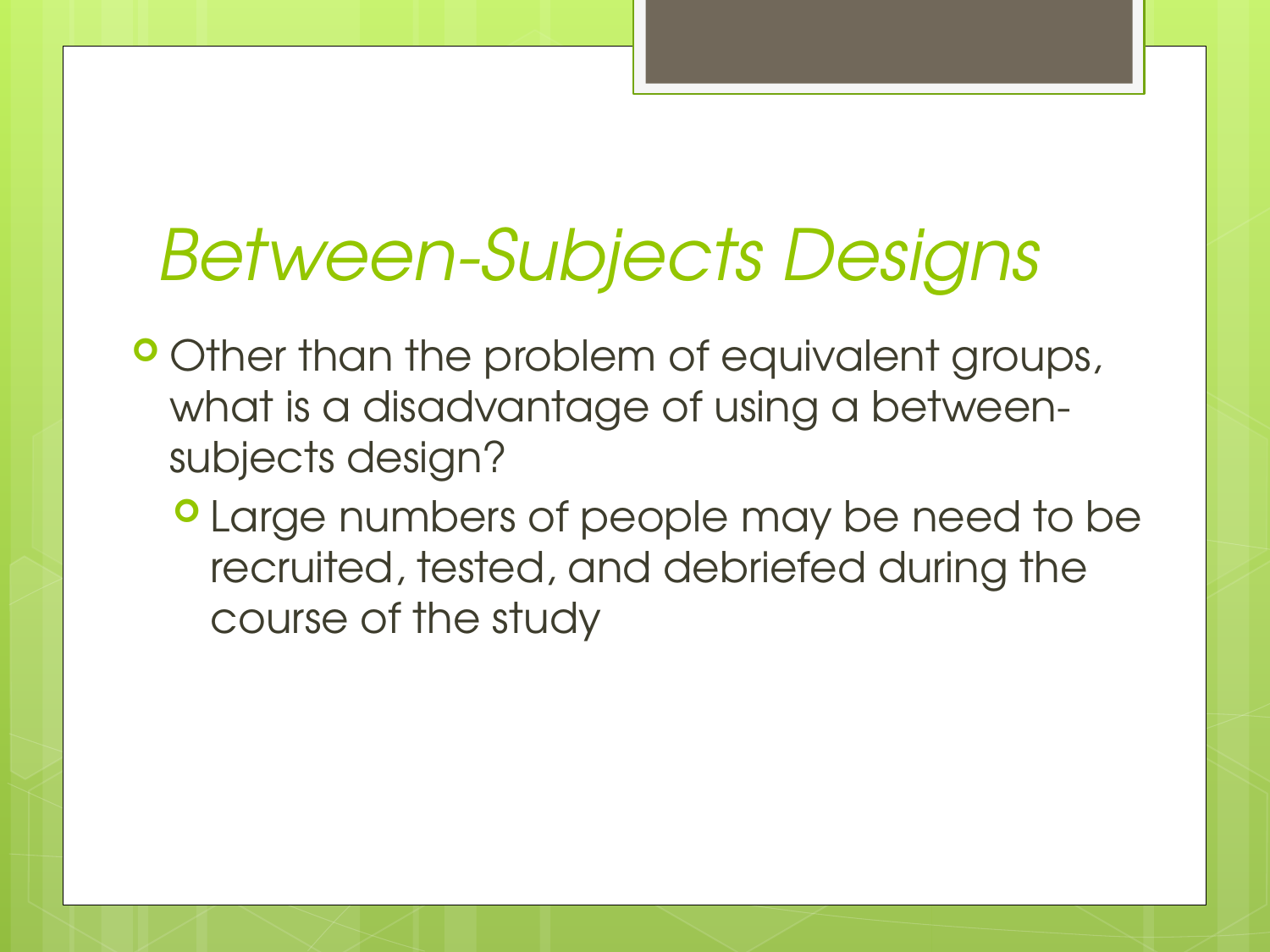

# Between-Subjects Designs
Other than the problem of equivalent groups, what is a disadvantage of using a between-subjects design?
Large numbers of people may be need to be recruited, tested, and debriefed during the course of the study